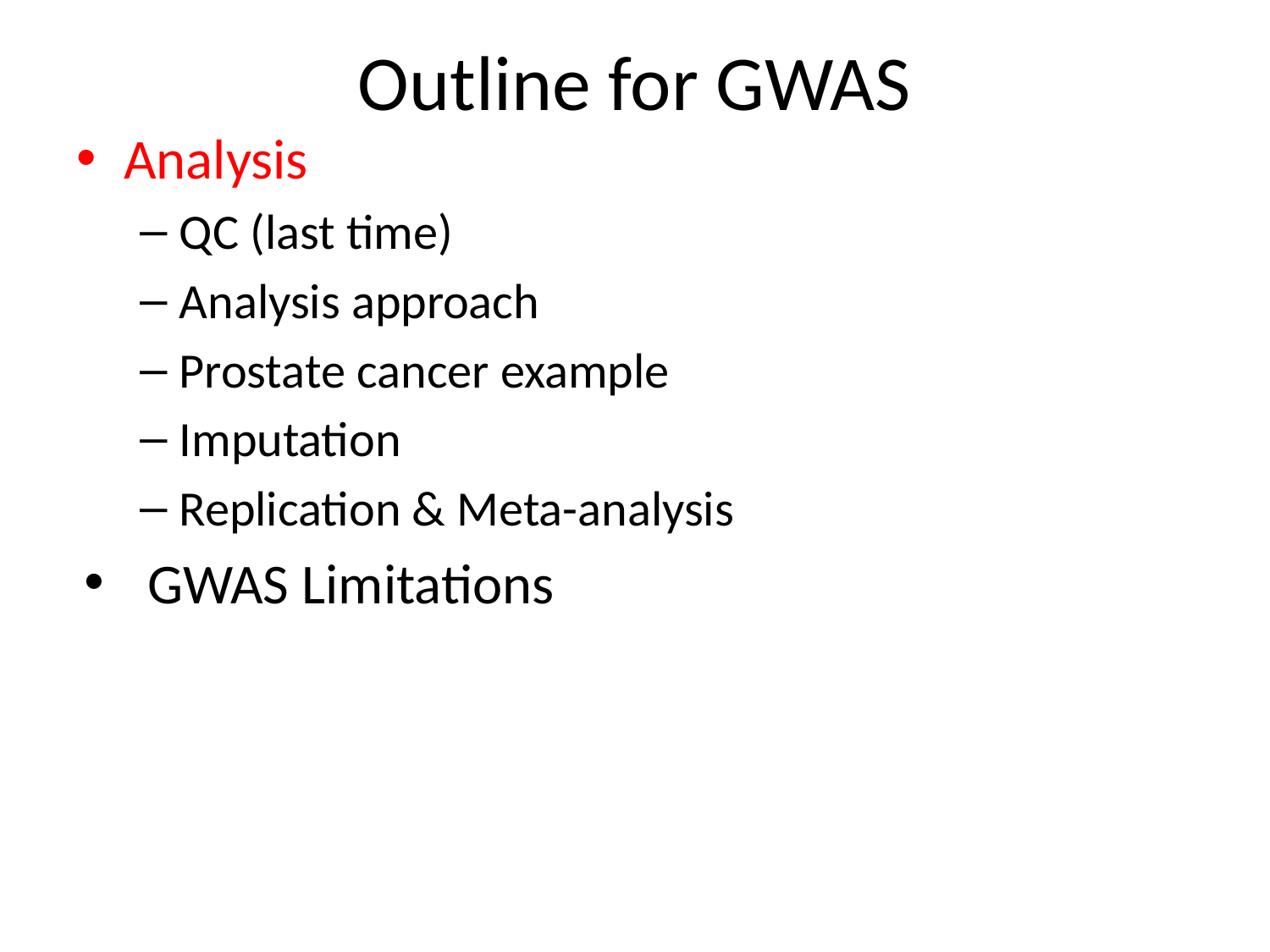

Outline for GWAS
Analysis
QC (last time)
Analysis approach
Prostate cancer example
Imputation
Replication & Meta-analysis
GWAS Limitations